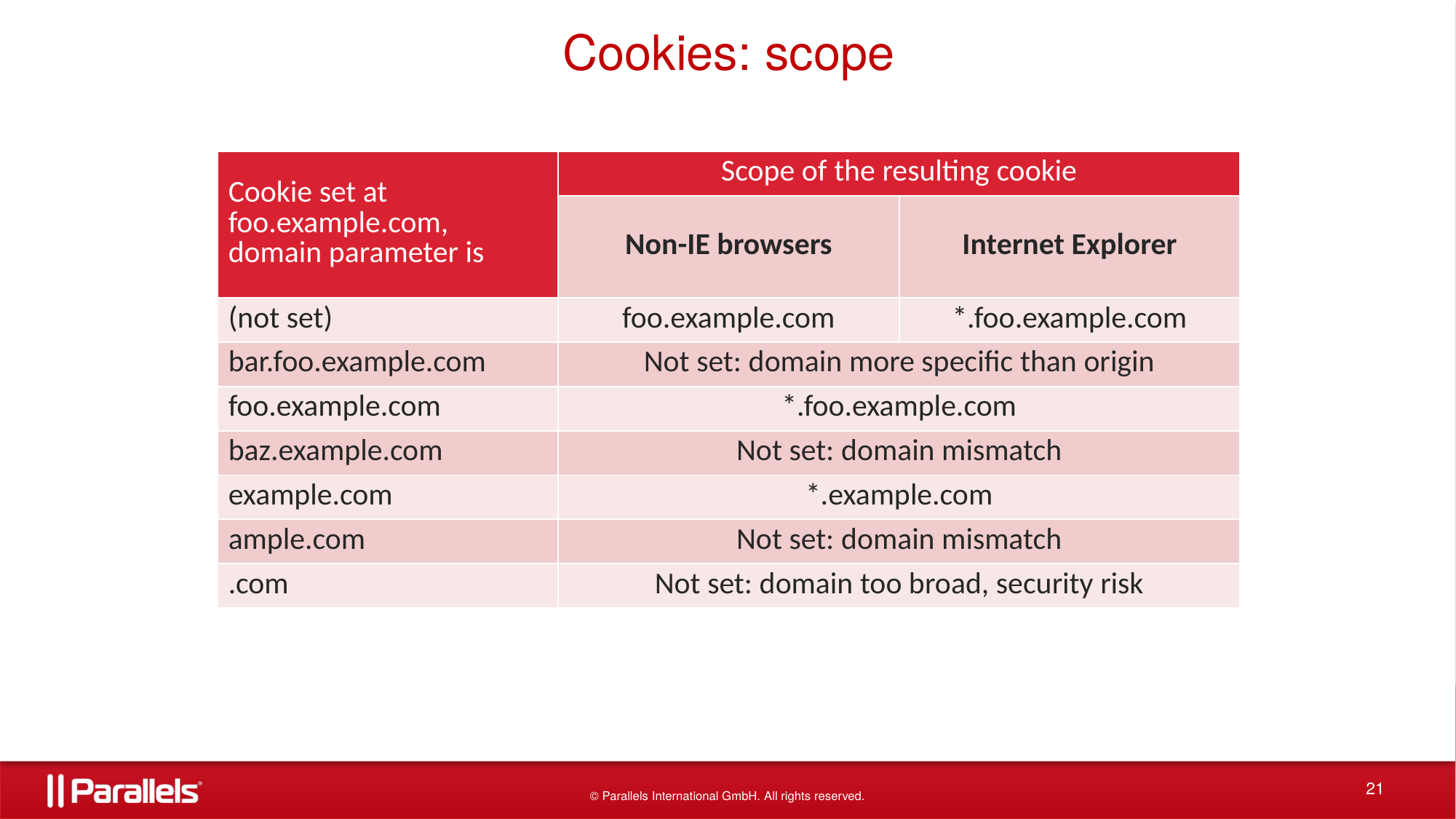

# Cookies: scope
| Cookie set at foo.example.com, domain parameter is | Scope of the resulting cookie |  |
| --- | --- | --- |
|  | Non-IE browsers | Internet Explorer |
| (not set) | foo.example.com | \*.foo.example.com |
| bar.foo.example.com | Not set: domain more specific than origin |  |
| foo.example.com | \*.foo.example.com |  |
| baz.example.com | Not set: domain mismatch |  |
| example.com | \*.example.com |  |
| ample.com | Not set: domain mismatch |  |
| .com | Not set: domain too broad, security risk |  |